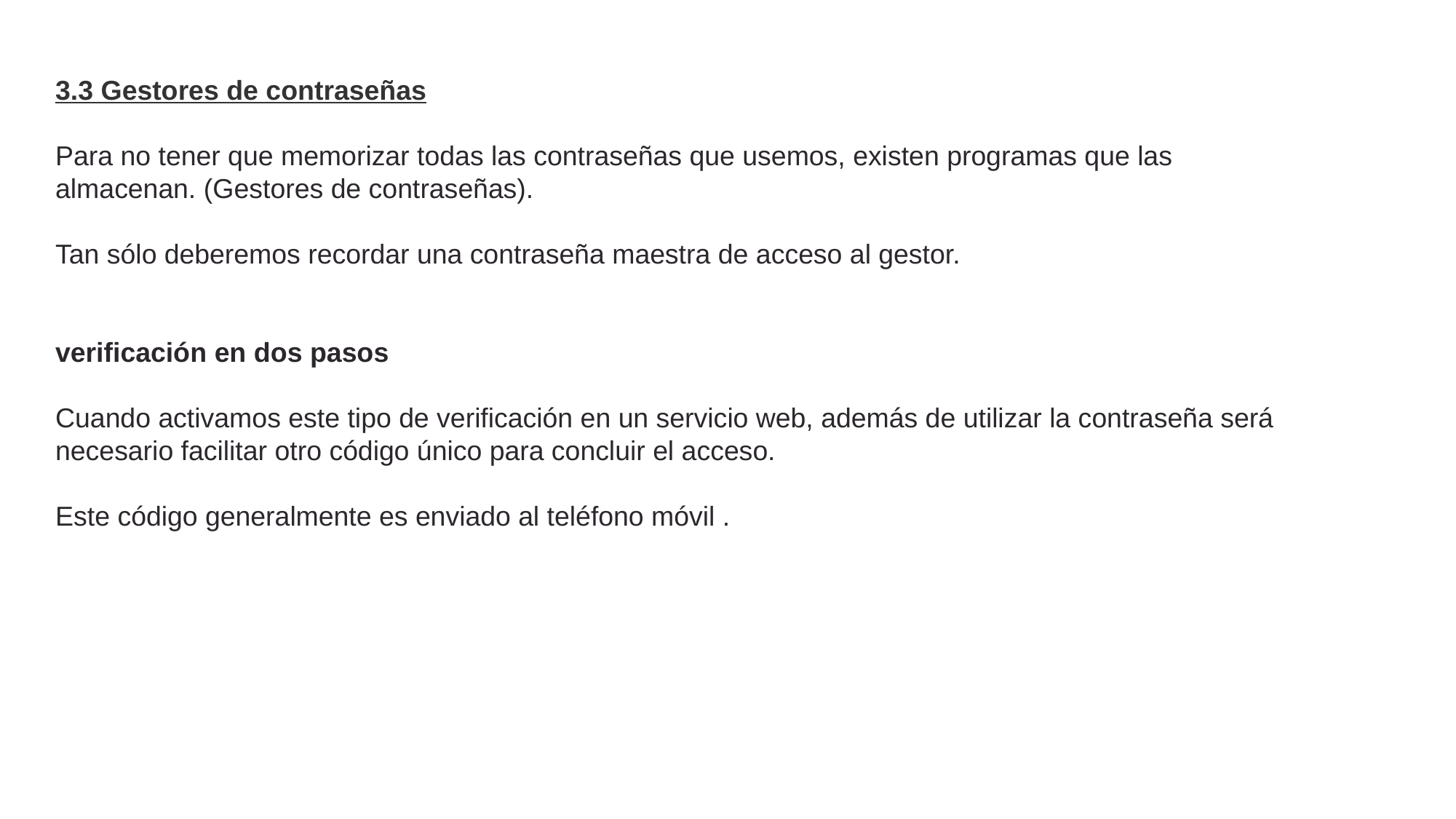

3.3 Gestores de contraseñas

Para no tener que memorizar todas las contraseñas que usemos, existen programas que las almacenan. (Gestores de contraseñas).

Tan sólo deberemos recordar una contraseña maestra de acceso al gestor.

verificación en dos pasos

Cuando activamos este tipo de verificación en un servicio web, además de utilizar la contraseña será necesario facilitar otro código único para concluir el acceso.

Este código generalmente es enviado al teléfono móvil .